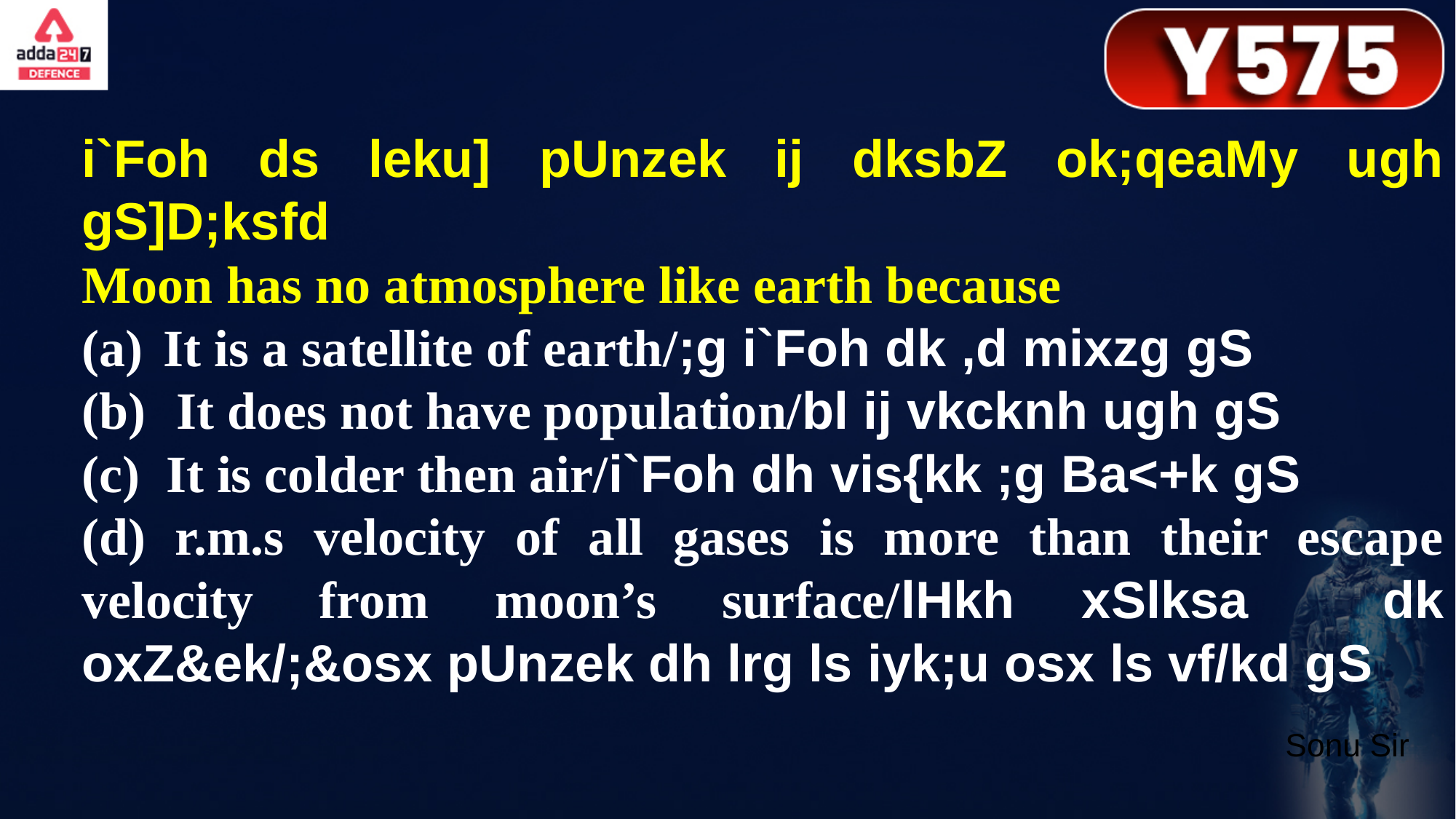

i`Foh ds leku] pUnzek ij dksbZ ok;qeaMy ugh gS]D;ksfd
Moon has no atmosphere like earth because
It is a satellite of earth/;g i`Foh dk ,d mixzg gS
 It does not have population/bl ij vkcknh ugh gS
(c)  It is colder then air/i`Foh dh vis{kk ;g Ba<+k gS
(d) r.m.s velocity of all gases is more than their escape velocity from moon’s surface/lHkh xSlksa  dk oxZ&ek/;&osx pUnzek dh lrg ls iyk;u osx ls vf/kd gS
Sonu Sir